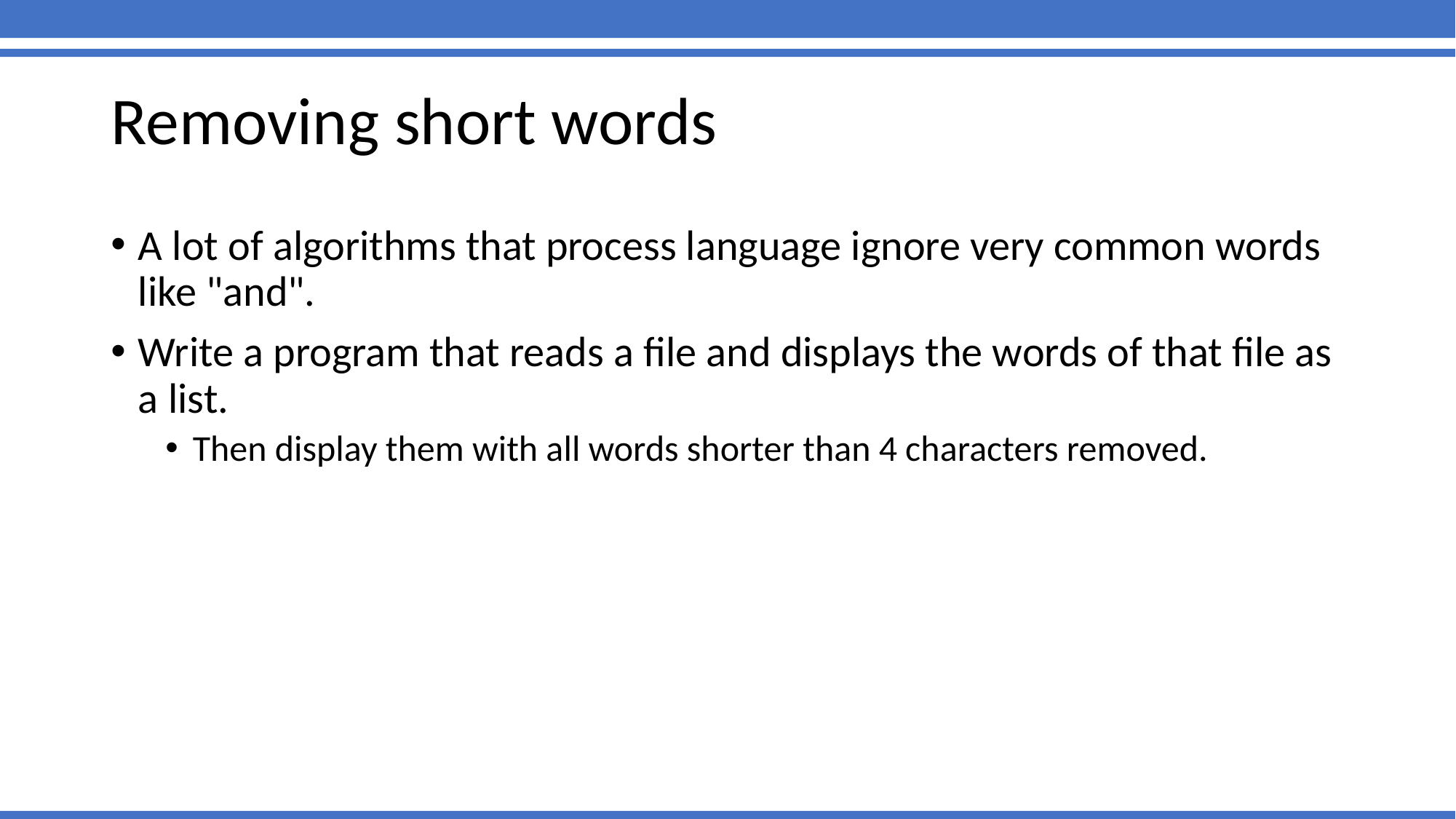

# Removing short words
A lot of algorithms that process language ignore very common words like "and".
Write a program that reads a file and displays the words of that file as a list.
Then display them with all words shorter than 4 characters removed.